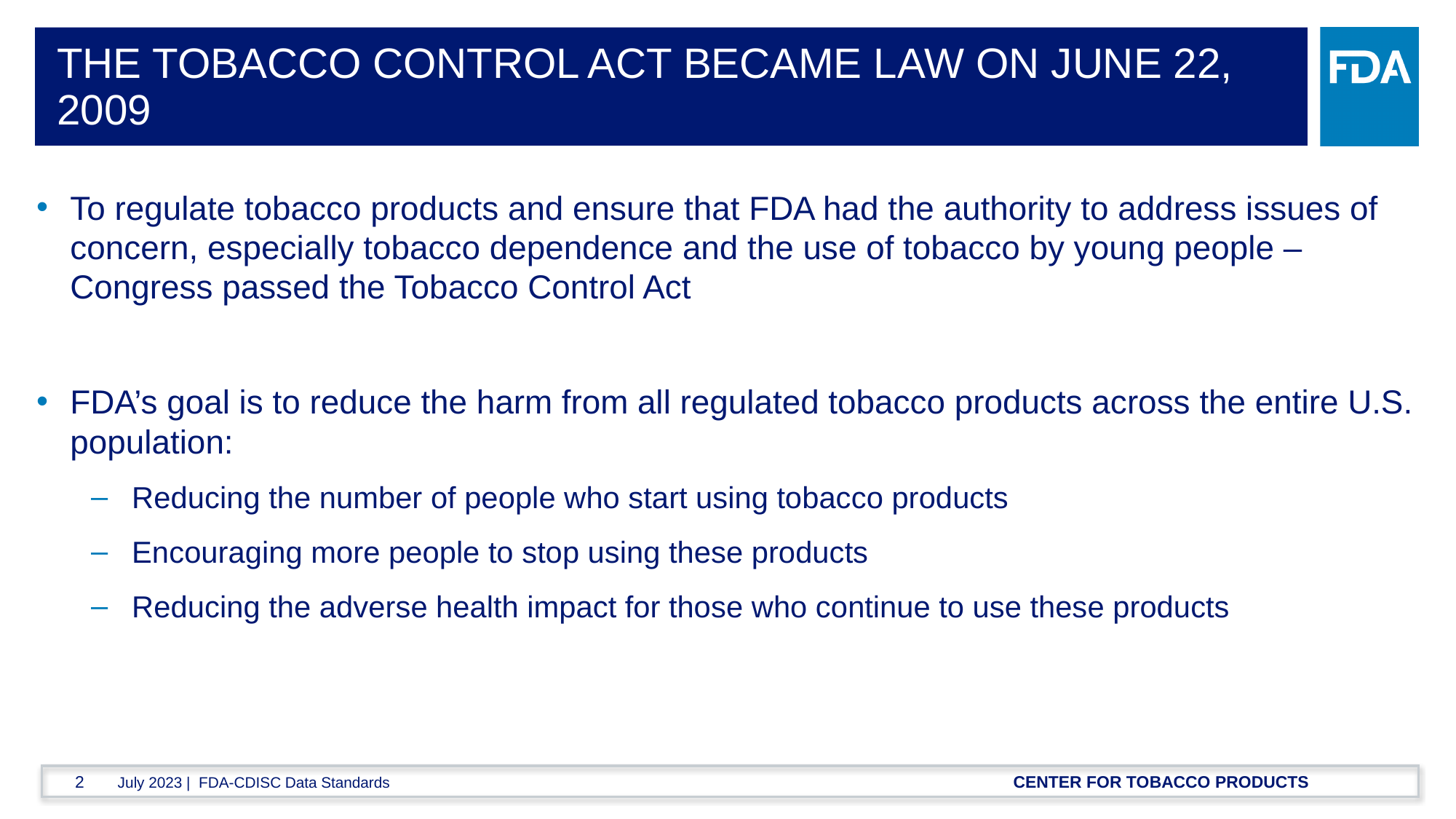

# the tobacco control act became law on June 22, 2009
To regulate tobacco products and ensure that FDA had the authority to address issues of concern, especially tobacco dependence and the use of tobacco by young people – Congress passed the Tobacco Control Act

FDA’s goal is to reduce the harm from all regulated tobacco products across the entire U.S. population:
Reducing the number of people who start using tobacco products
Encouraging more people to stop using these products
Reducing the adverse health impact for those who continue to use these products